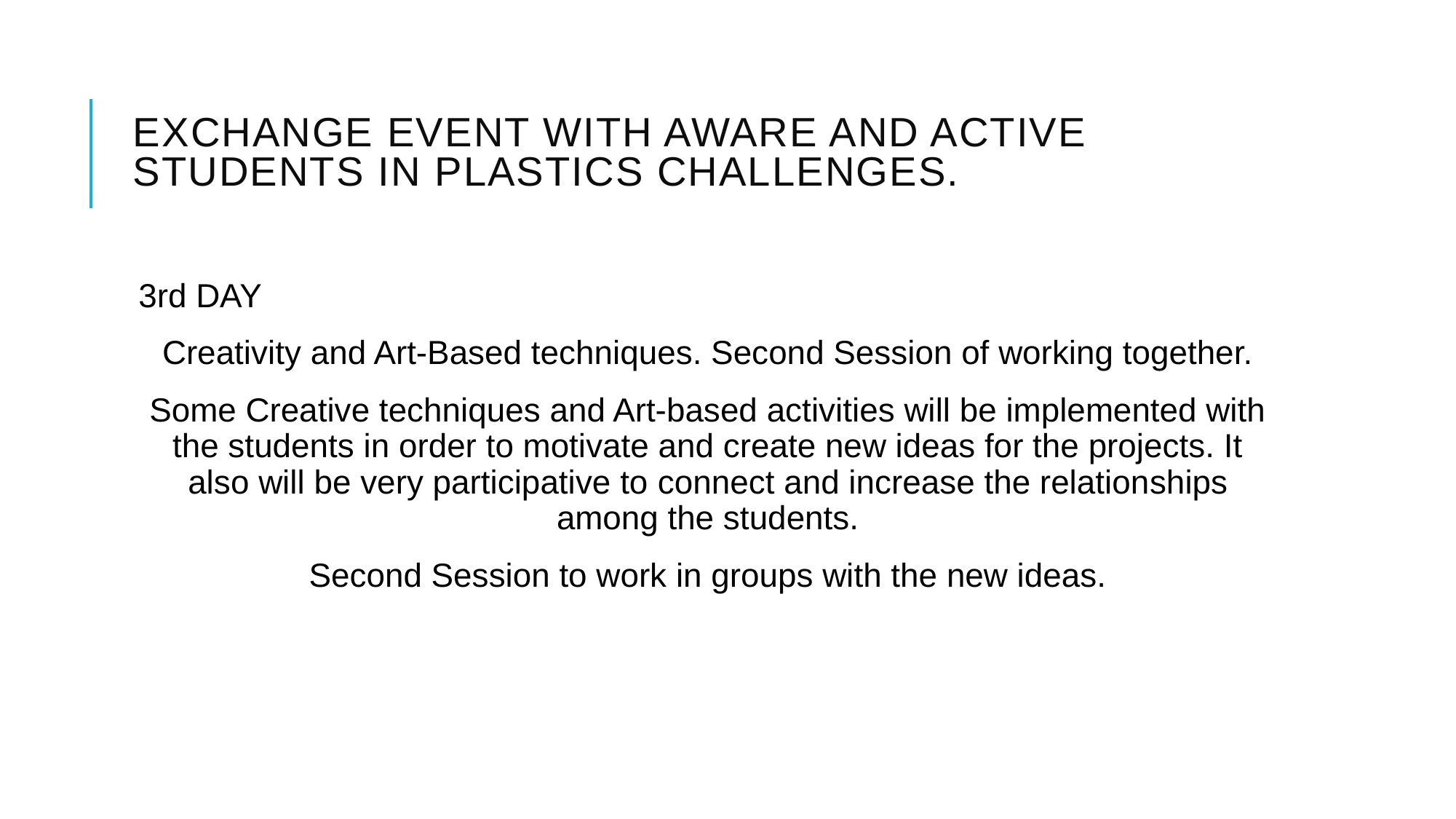

# Exchange event with Aware and Active Students in Plastics Challenges.
3rd DAY
Creativity and Art-Based techniques. Second Session of working together.
Some Creative techniques and Art-based activities will be implemented with the students in order to motivate and create new ideas for the projects. It also will be very participative to connect and increase the relationships among the students.
Second Session to work in groups with the new ideas.